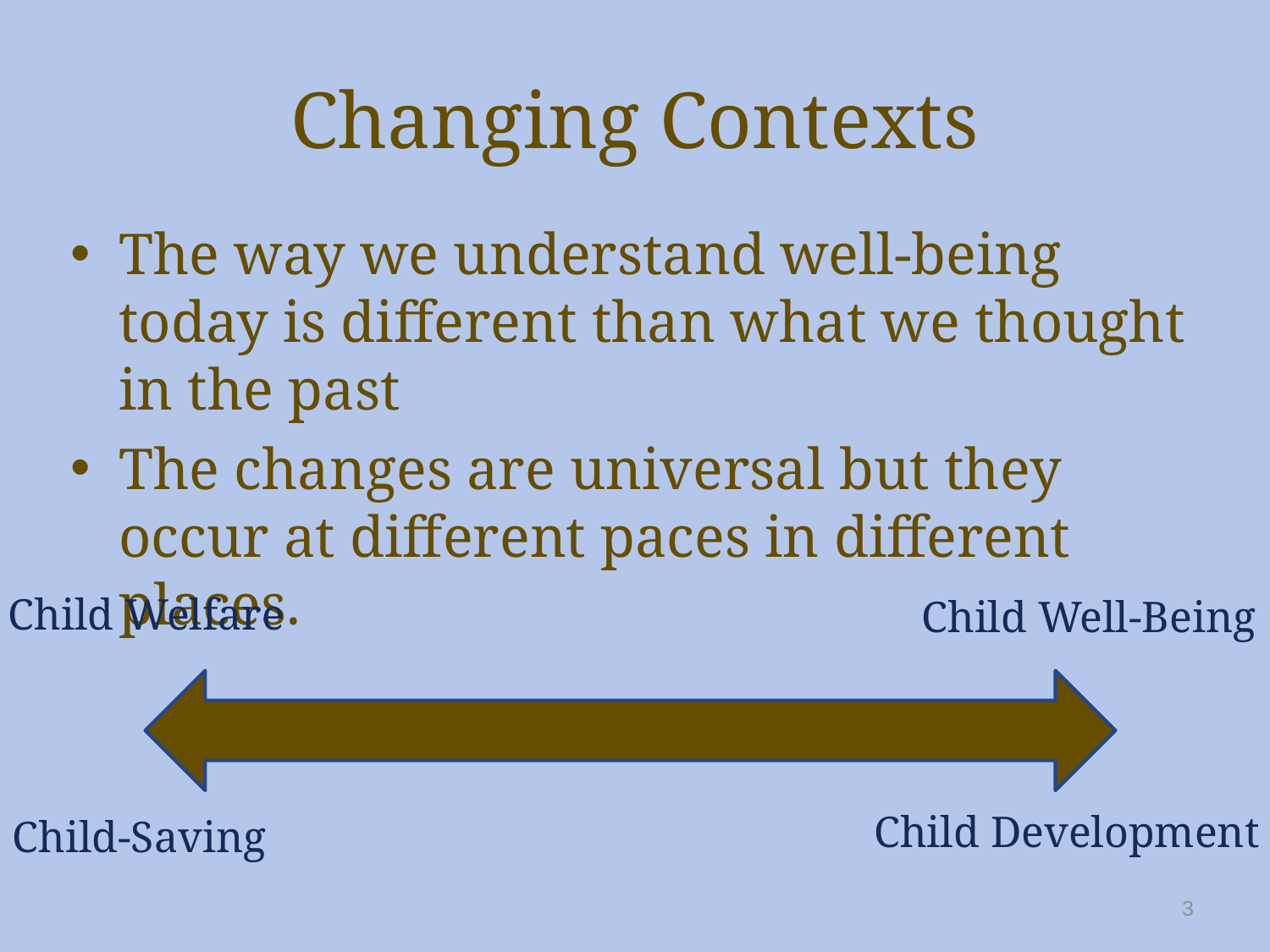

# Changing Contexts
The way we understand well-being today is different than what we thought in the past
The changes are universal but they occur at different paces in different places.

Child Welfare
Child Well-Being

Child Development
Child-Saving
3